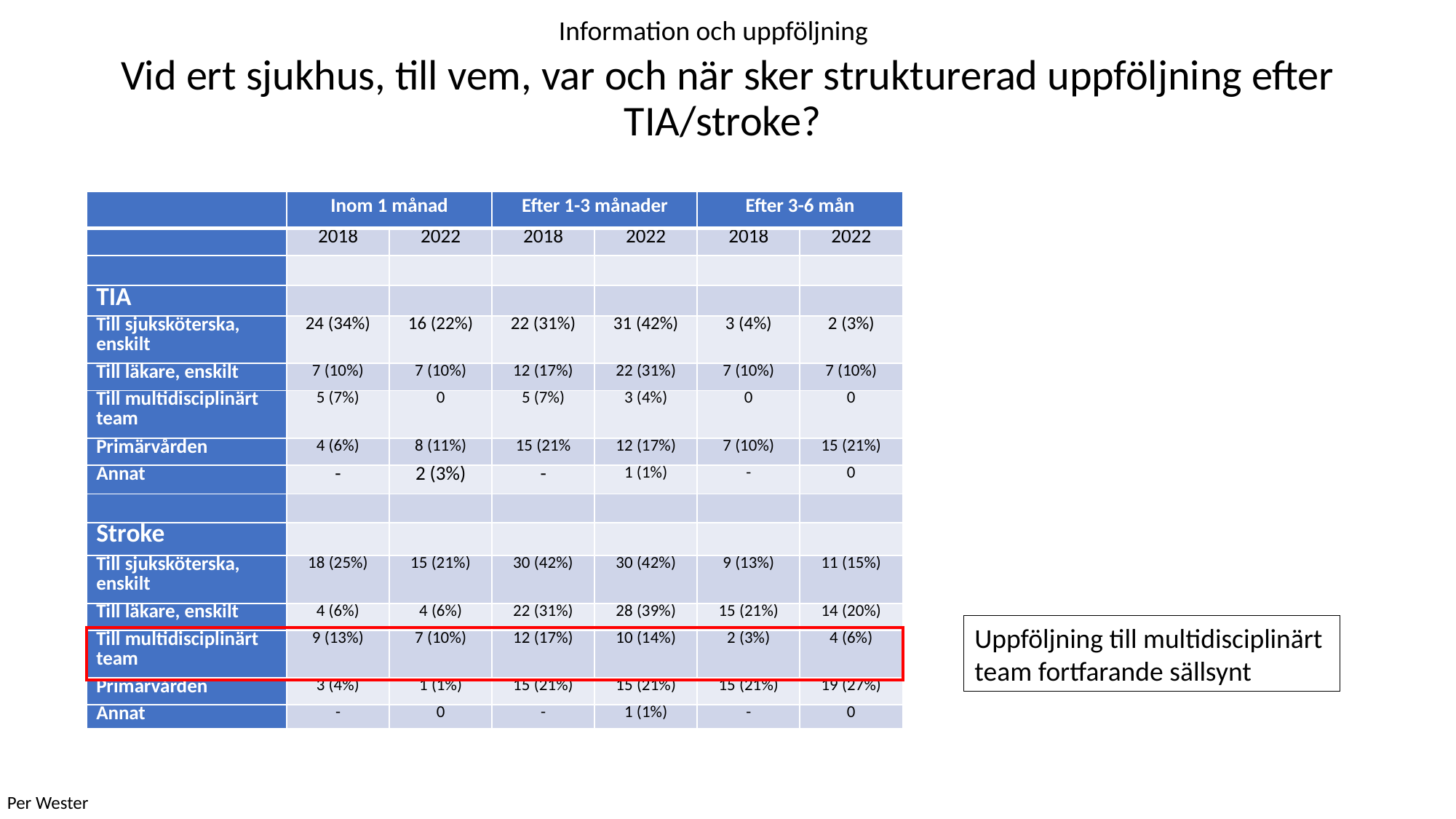

Information och uppföljning
# Vid ert sjukhus, till vem, var och när sker strukturerad uppföljning efter TIA/stroke?
|  | Inom 1 månad |  | Efter 1-3 månader |  | Efter 3-6 mån |  |
| --- | --- | --- | --- | --- | --- | --- |
|  | 2018 | 2022 | 2018 | 2022 | 2018 | 2022 |
|  |  |  |  |  |  |  |
| TIA |  |  |  |  |  |  |
| Till sjuksköterska, enskilt | 24 (34%) | 16 (22%) | 22 (31%) | 31 (42%) | 3 (4%) | 2 (3%) |
| Till läkare, enskilt | 7 (10%) | 7 (10%) | 12 (17%) | 22 (31%) | 7 (10%) | 7 (10%) |
| Till multidisciplinärt team | 5 (7%) | 0 | 5 (7%) | 3 (4%) | 0 | 0 |
| Primärvården | 4 (6%) | 8 (11%) | 15 (21% | 12 (17%) | 7 (10%) | 15 (21%) |
| Annat | - | 2 (3%) | - | 1 (1%) | - | 0 |
|  |  |  |  |  |  |  |
| Stroke |  |  |  |  |  |  |
| Till sjuksköterska, enskilt | 18 (25%) | 15 (21%) | 30 (42%) | 30 (42%) | 9 (13%) | 11 (15%) |
| Till läkare, enskilt | 4 (6%) | 4 (6%) | 22 (31%) | 28 (39%) | 15 (21%) | 14 (20%) |
| Till multidisciplinärt team | 9 (13%) | 7 (10%) | 12 (17%) | 10 (14%) | 2 (3%) | 4 (6%) |
| Primärvården | 3 (4%) | 1 (1%) | 15 (21%) | 15 (21%) | 15 (21%) | 19 (27%) |
| Annat | - | 0 | - | 1 (1%) | - | 0 |
Uppföljning till multidisciplinärt
team fortfarande sällsynt

Per Wester